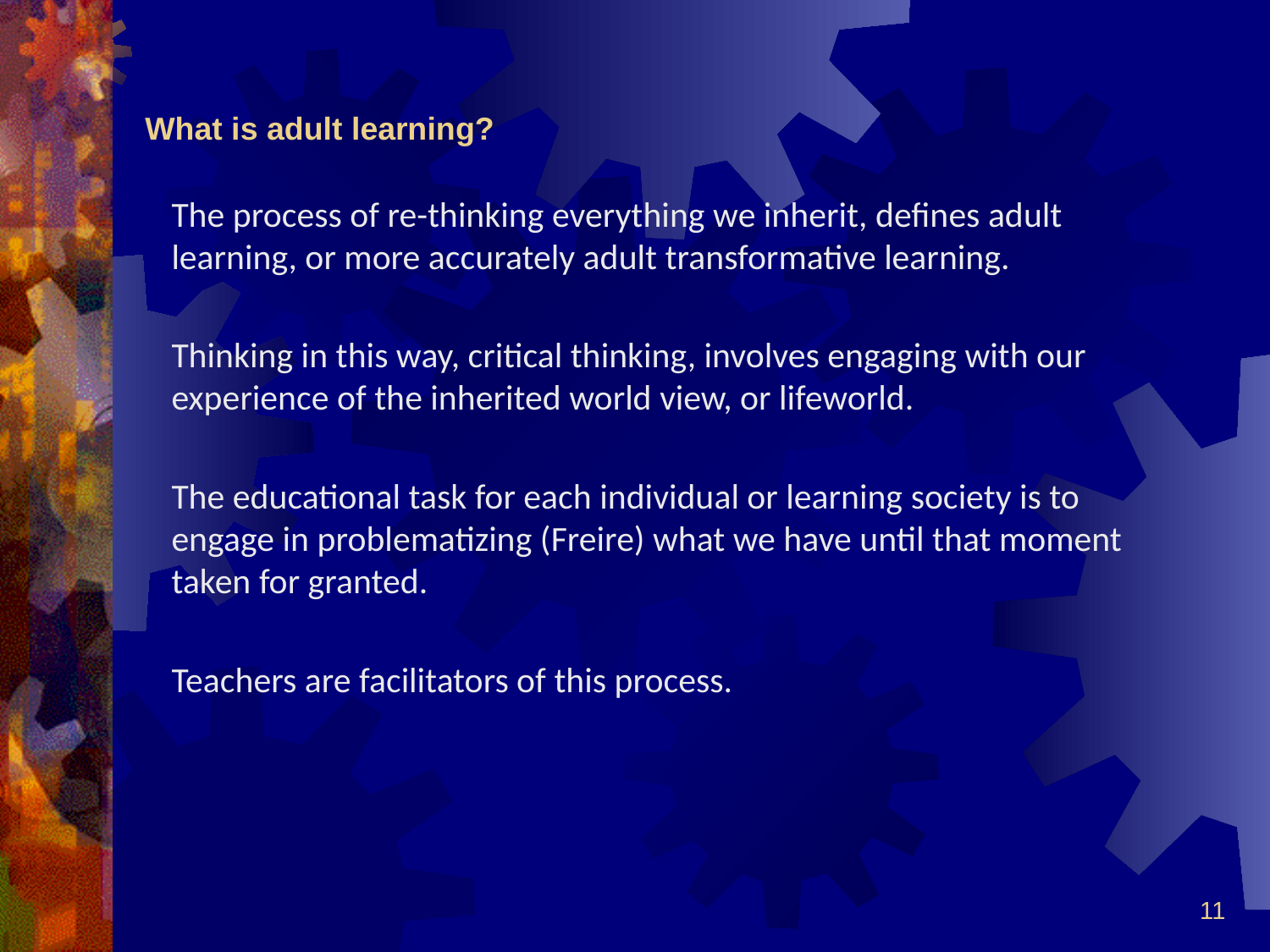

# What is adult learning?
The process of re-thinking everything we inherit, defines adult learning, or more accurately adult transformative learning.

Thinking in this way, critical thinking, involves engaging with our experience of the inherited world view, or lifeworld.

The educational task for each individual or learning society is to engage in problematizing (Freire) what we have until that moment taken for granted.

Teachers are facilitators of this process.
11